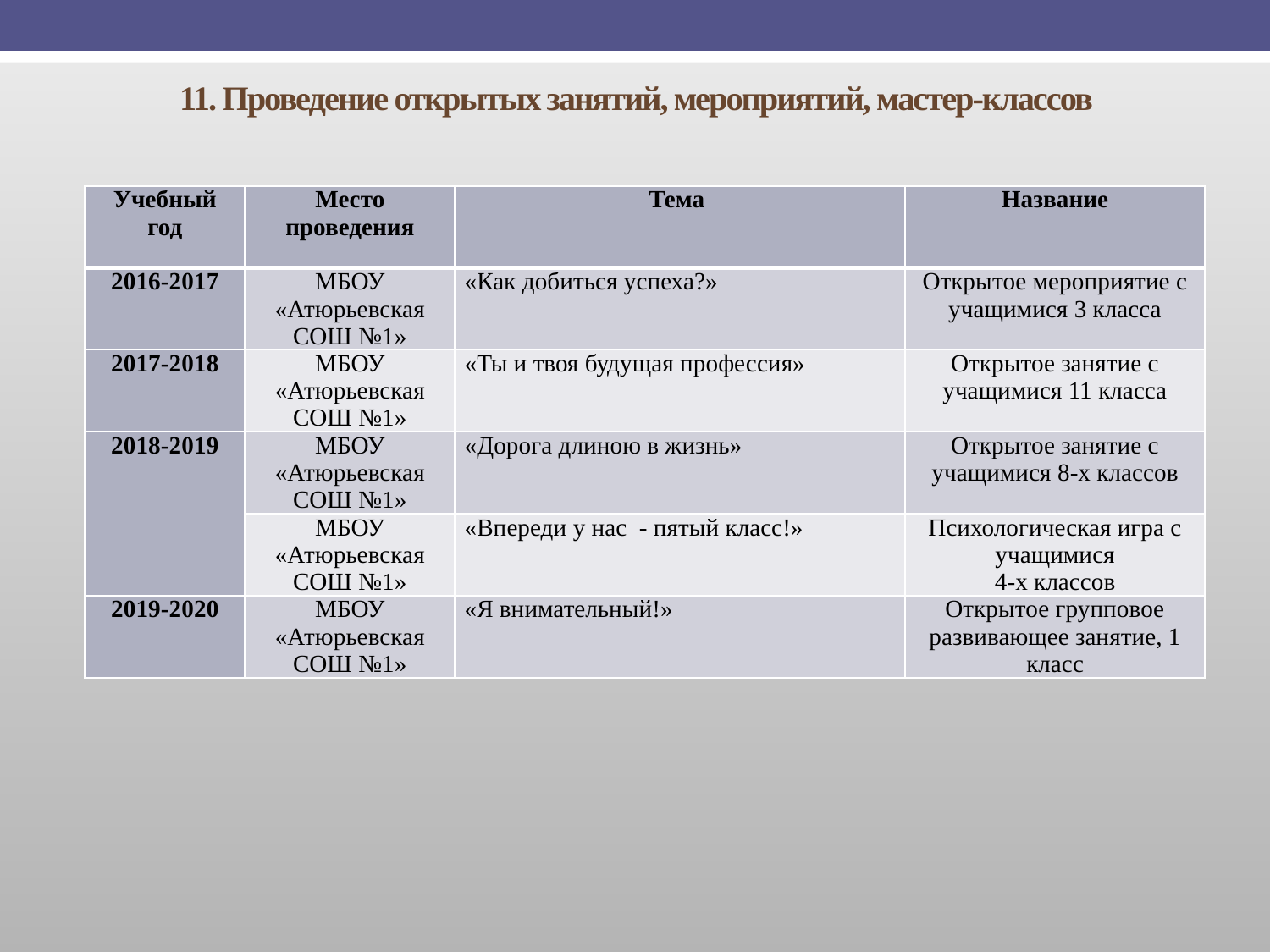

# 11. Проведение открытых занятий, мероприятий, мастер-классов
| Учебный год | Место проведения | Тема | Название |
| --- | --- | --- | --- |
| 2016-2017 | МБОУ «Атюрьевская СОШ №1» | «Как добиться успеха?» | Открытое мероприятие с учащимися 3 класса |
| 2017-2018 | МБОУ «Атюрьевская СОШ №1» | «Ты и твоя будущая профессия» | Открытое занятие с учащимися 11 класса |
| 2018-2019 | МБОУ «Атюрьевская СОШ №1» | «Дорога длиною в жизнь» | Открытое занятие с учащимися 8-х классов |
|  | МБОУ «Атюрьевская СОШ №1» | «Впереди у нас - пятый класс!» | Психологическая игра с учащимися 4-х классов |
| 2019-2020 | МБОУ «Атюрьевская СОШ №1» | «Я внимательный!» | Открытое групповое развивающее занятие, 1 класс |